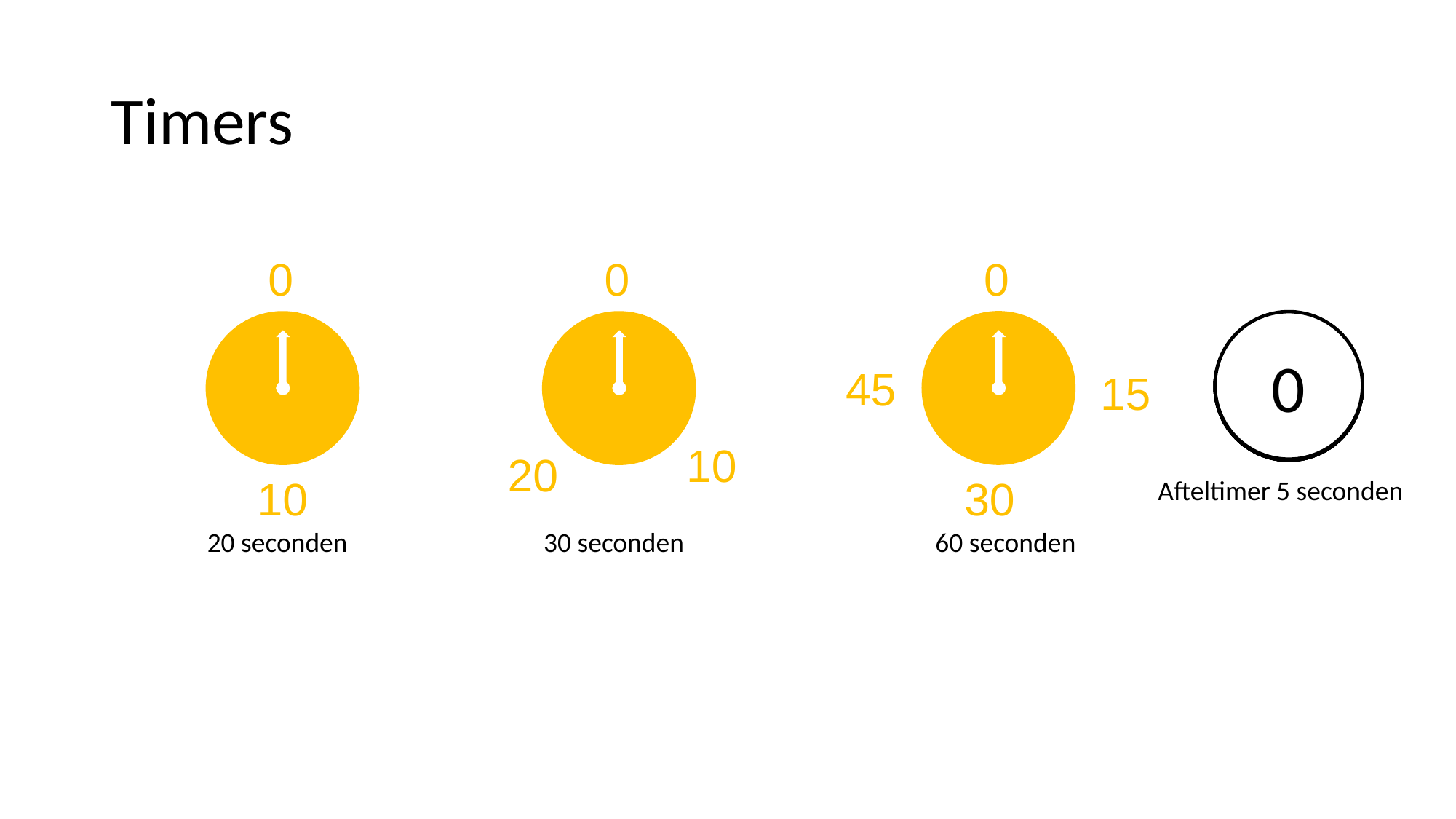

# Timers
0
0
0

0
5
4
3
2
1
45
15
10
20
30
10
Afteltimer 5 seconden
20 seconden
30 seconden
60 seconden